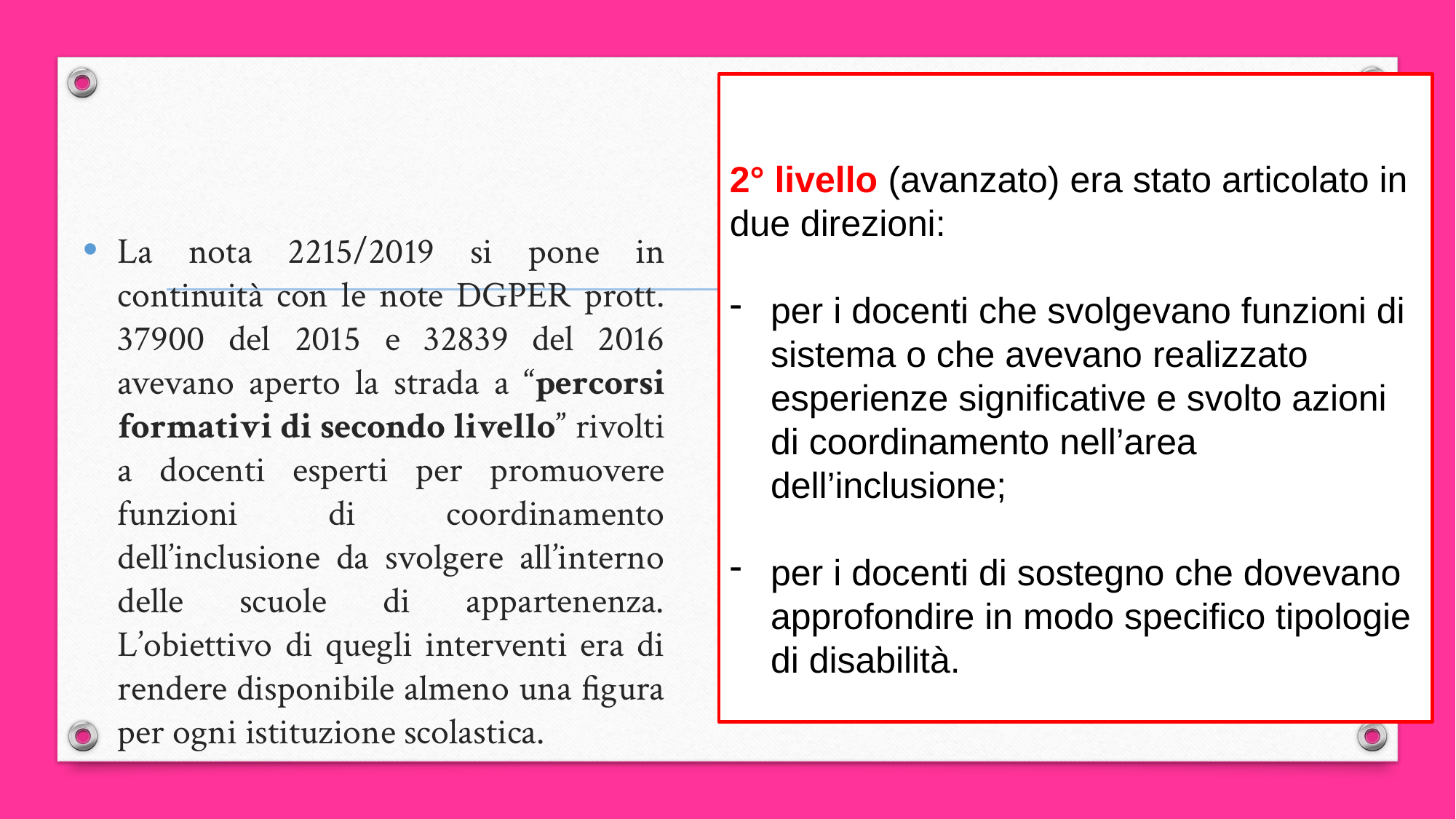

2° livello (avanzato) era stato articolato in due direzioni:

per i docenti che svolgevano funzioni di sistema o che avevano realizzato esperienze significative e svolto azioni di coordinamento nell’area dell’inclusione;

per i docenti di sostegno che dovevano approfondire in modo specifico tipologie di disabilità.

La nota 2215/2019 si pone in continuità con le note DGPER prott. 37900 del 2015 e 32839 del 2016 avevano aperto la strada a “percorsi formativi di secondo livello” rivolti a docenti esperti per promuovere funzioni di coordinamento dell’inclusione da svolgere all’interno delle scuole di appartenenza. L’obiettivo di quegli interventi era di rendere disponibile almeno una figura per ogni istituzione scolastica.